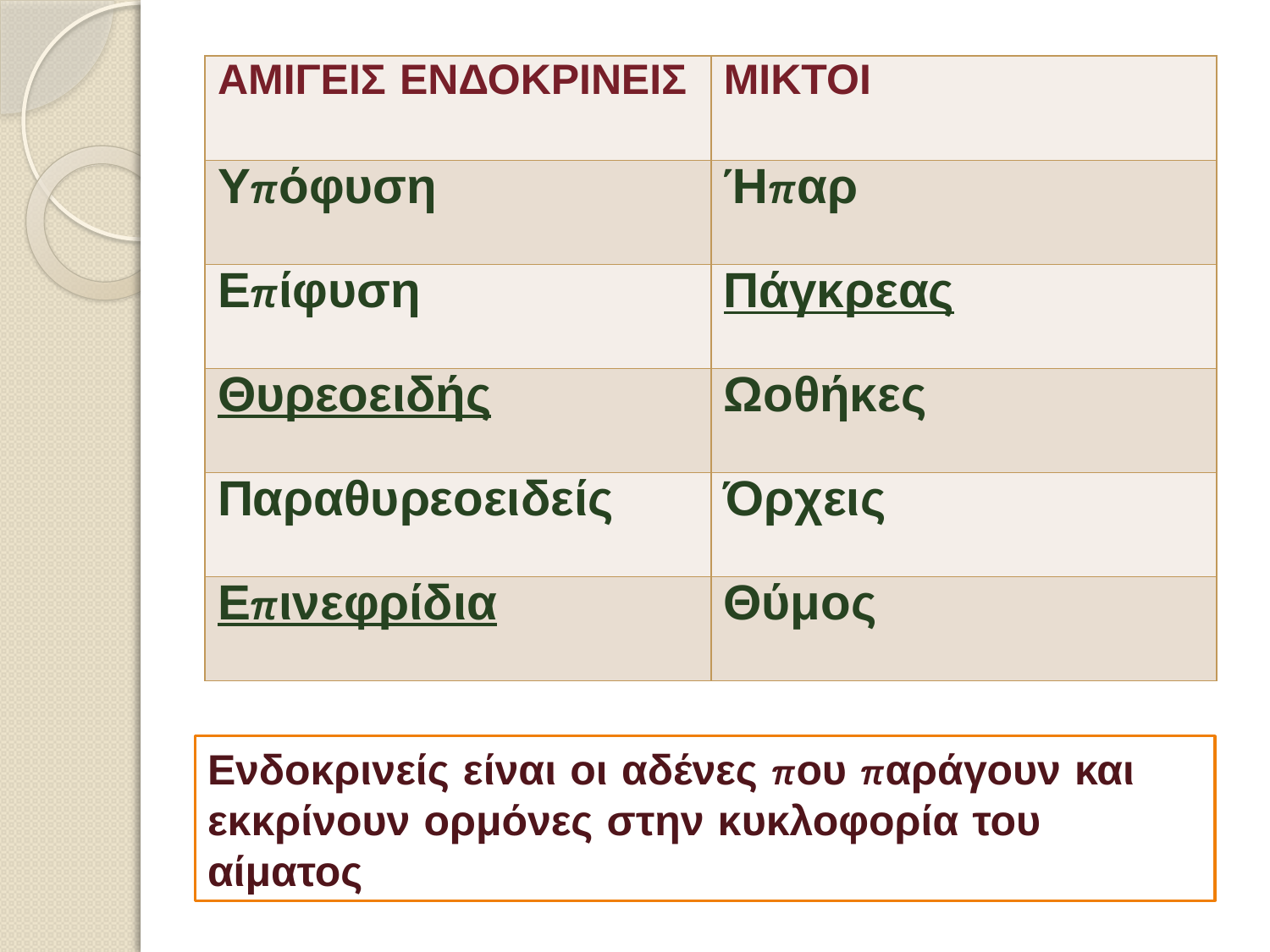

| ΑΜΙΓΕΙΣ ΕΝΔΟΚΡΙΝΕΙΣ | ΜΙΚΤΟΙ |
| --- | --- |
| Υπόφυση | Ήπαρ |
| Επίφυση | Πάγκρεας |
| Θυρεοειδής | Ωοθήκες |
| Παραθυρεοειδείς | Όρχεις |
| Επινεφρίδια | Θύμος |

Ενδοκρινείς είναι οι αδένες που παράγουν και εκκρίνουν ορμόνες στην κυκλοφορία του αίματος